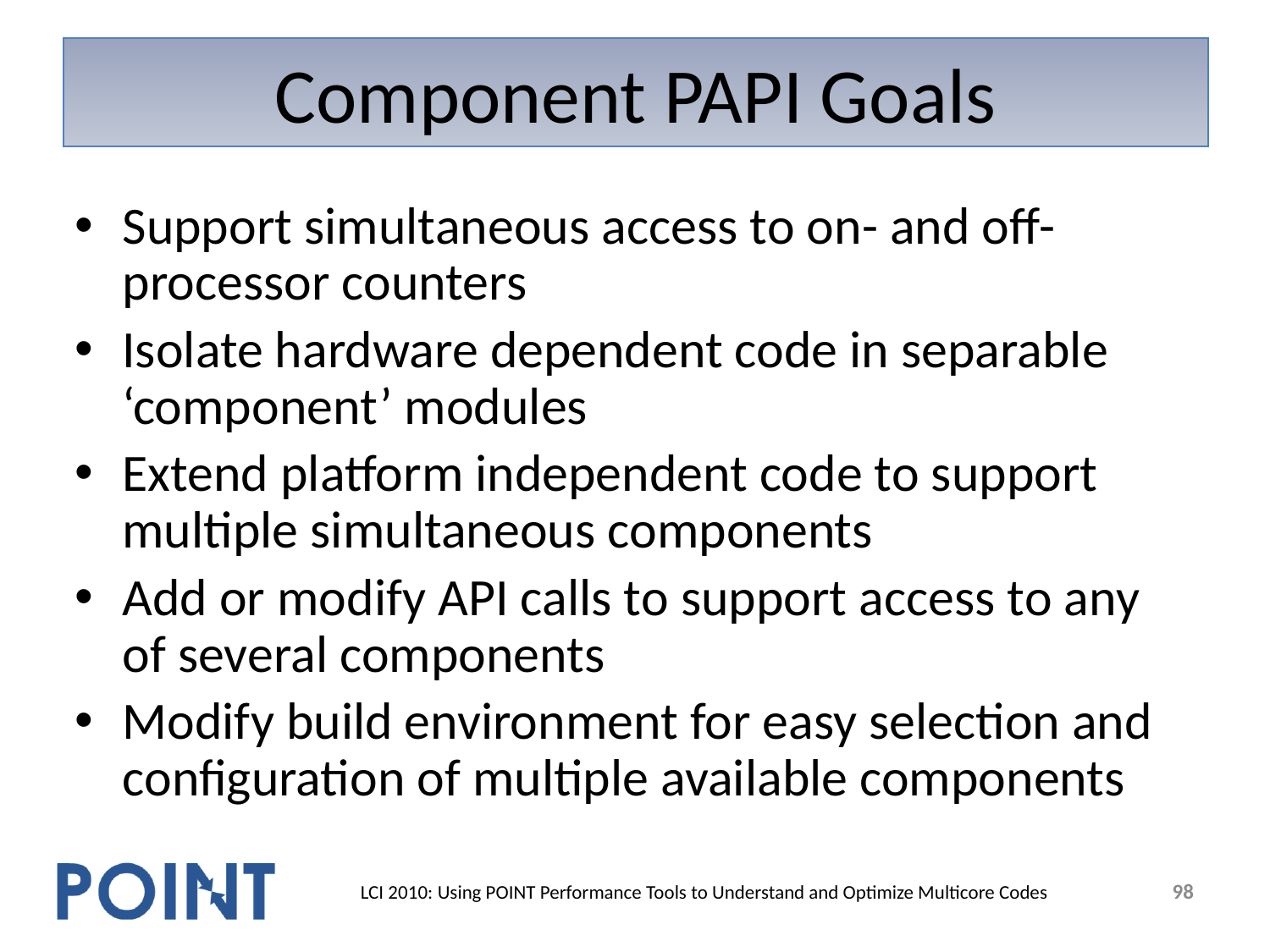

# Component PAPI Goals
Support simultaneous access to on- and off-processor counters
Isolate hardware dependent code in separable ‘component’ modules
Extend platform independent code to support multiple simultaneous components
Add or modify API calls to support access to any of several components
Modify build environment for easy selection and configuration of multiple available components
98